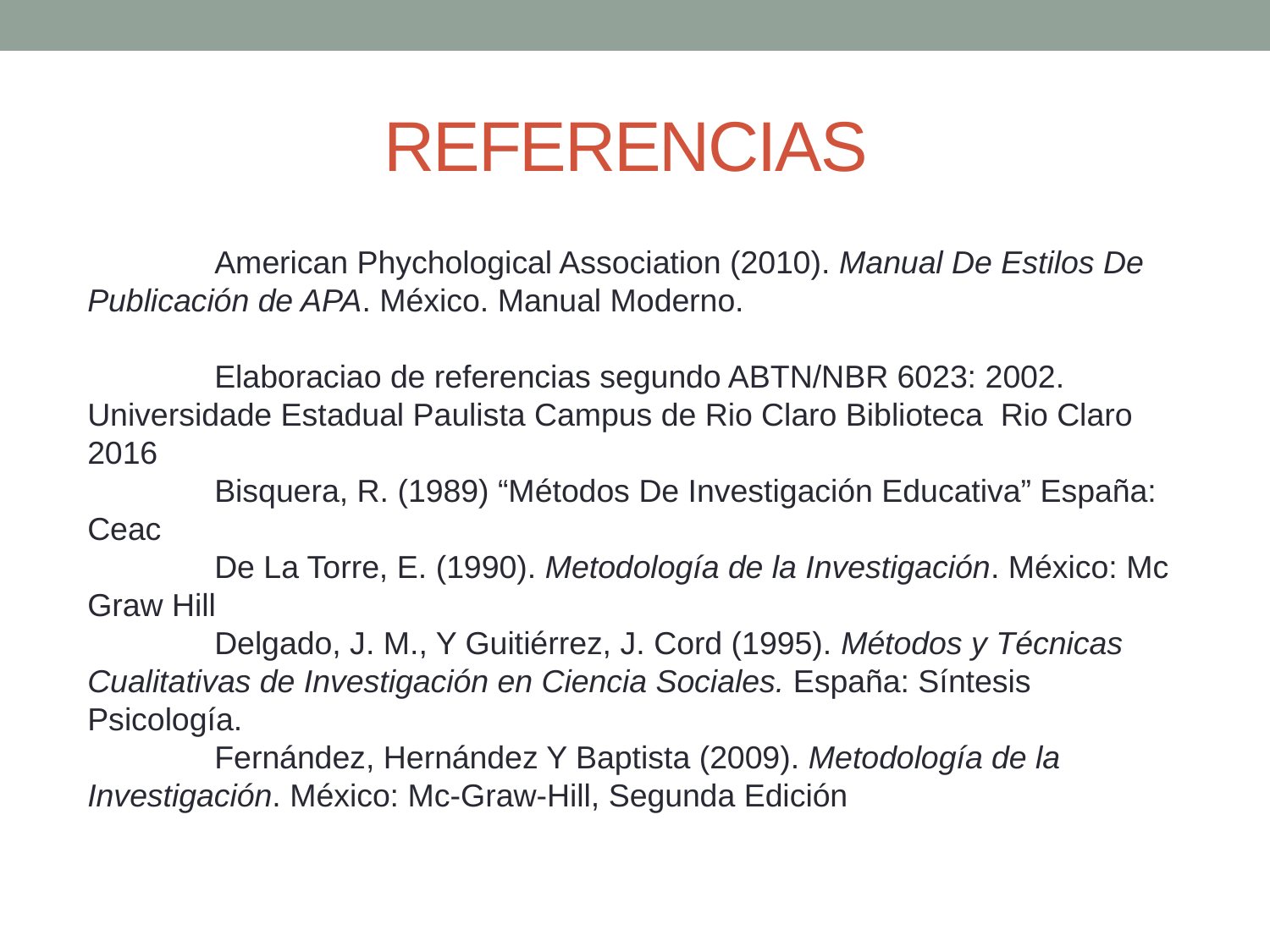

# REFERENCIAS
	American Phychological Association (2010). Manual De Estilos De Publicación de APA. México. Manual Moderno.

	Elaboraciao de referencias segundo ABTN/NBR 6023: 2002. Universidade Estadual Paulista Campus de Rio Claro Biblioteca  Rio Claro 2016
	Bisquera, R. (1989) “Métodos De Investigación Educativa” España: Ceac
	De La Torre, E. (1990). Metodología de la Investigación. México: Mc Graw Hill
	Delgado, J. M., Y Guitiérrez, J. Cord (1995). Métodos y Técnicas Cualitativas de Investigación en Ciencia Sociales. España: Síntesis Psicología.
	Fernández, Hernández Y Baptista (2009). Metodología de la Investigación. México: Mc-Graw-Hill, Segunda Edición